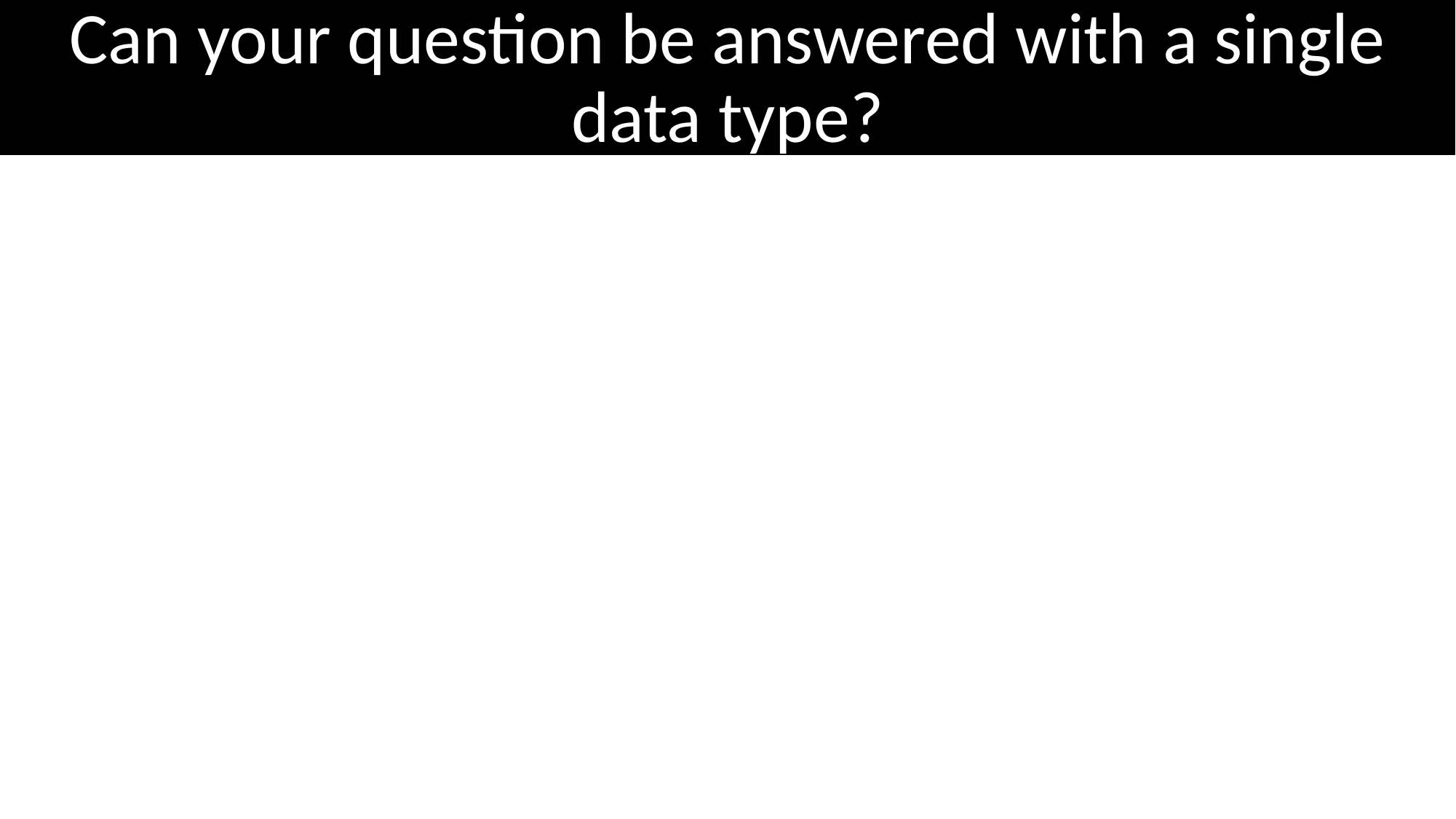

# Can your question be answered with a single data type?